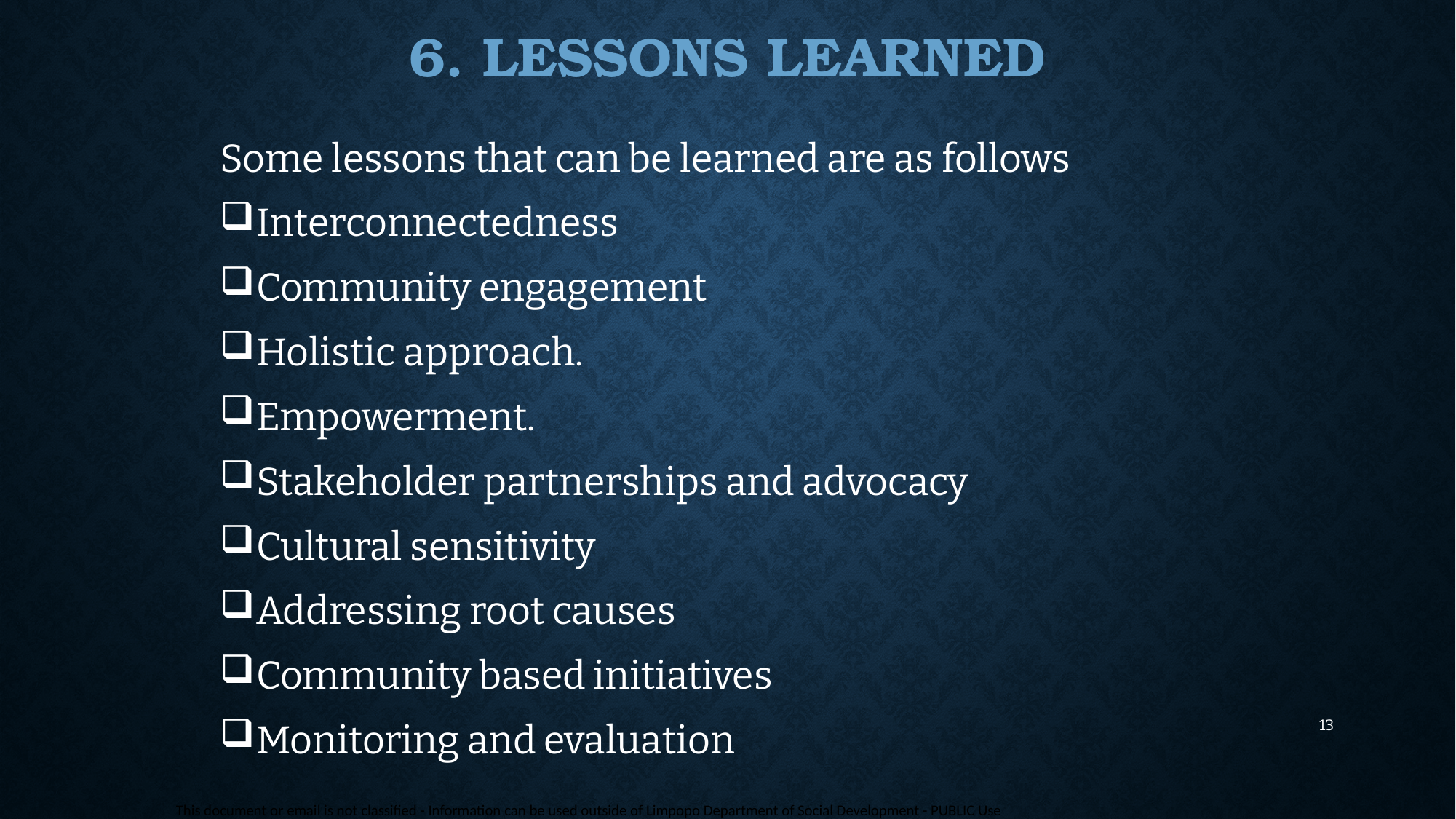

# 6. Lessons learned
Some lessons that can be learned are as follows
 Interconnectedness
 Community engagement
 Holistic approach.
 Empowerment.
 Stakeholder partnerships and advocacy
 Cultural sensitivity
 Addressing root causes
 Community based initiatives
 Monitoring and evaluation

13